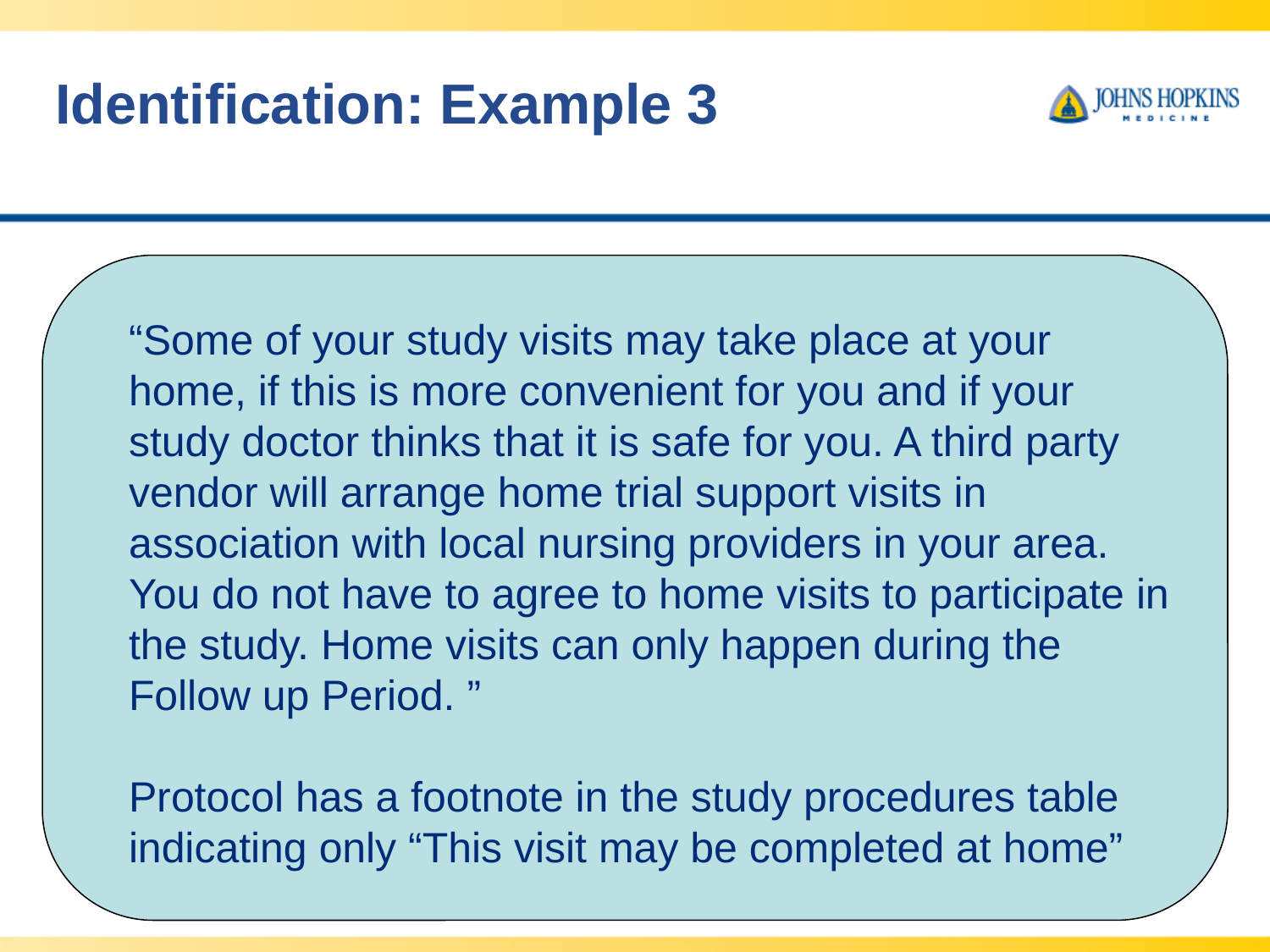

# Identification: Example 3

“Some of your study visits may take place at your home, if this is more convenient for you and if your study doctor thinks that it is safe for you. A third party vendor will arrange home trial support visits in association with local nursing providers in your area. You do not have to agree to home visits to participate in the study. Home visits can only happen during the Follow up Period. ”

Protocol has a footnote in the study procedures table indicating only “This visit may be completed at home”